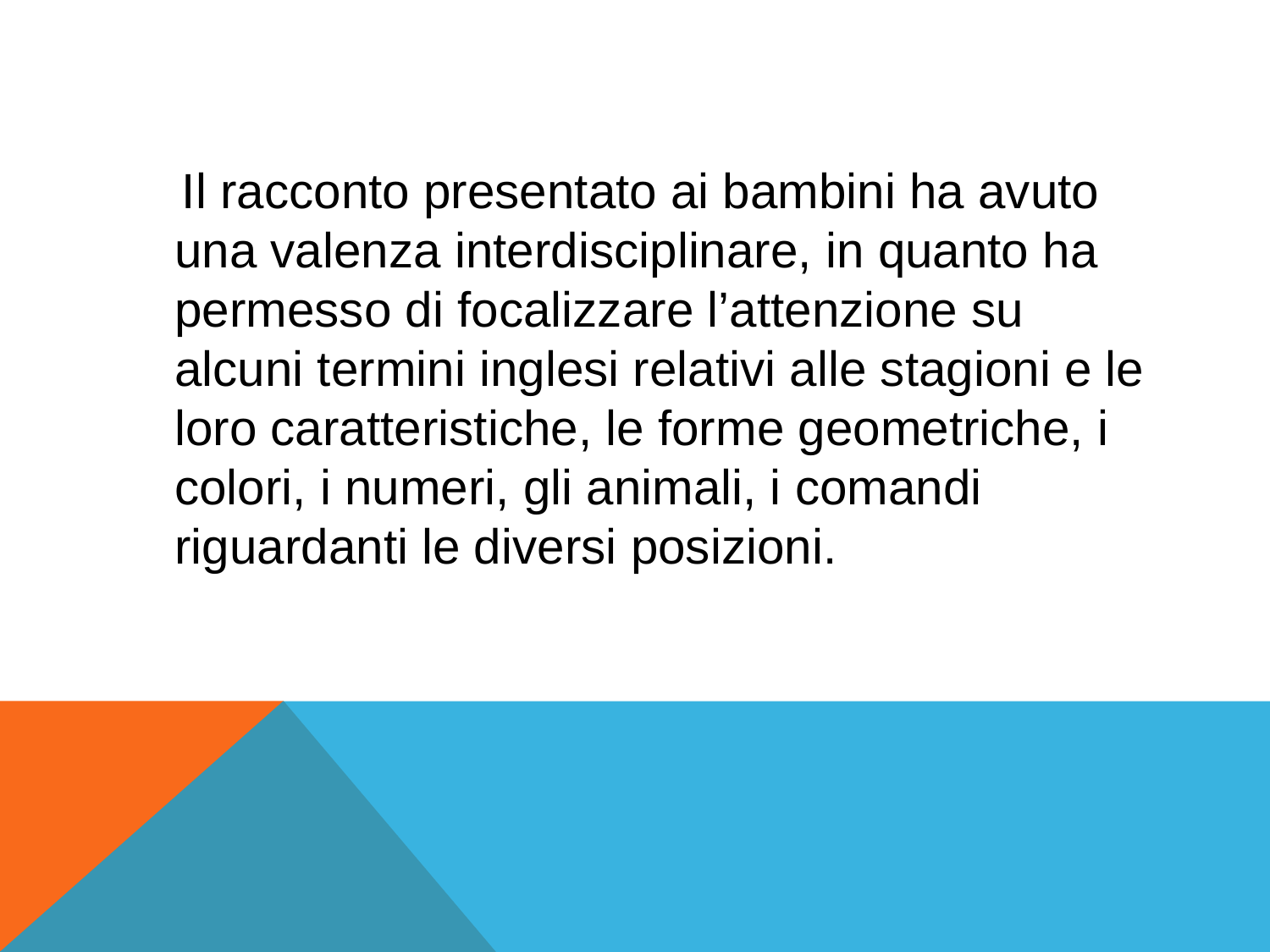

Il racconto presentato ai bambini ha avuto una valenza interdisciplinare, in quanto ha permesso di focalizzare l’attenzione su alcuni termini inglesi relativi alle stagioni e le loro caratteristiche, le forme geometriche, i colori, i numeri, gli animali, i comandi riguardanti le diversi posizioni.